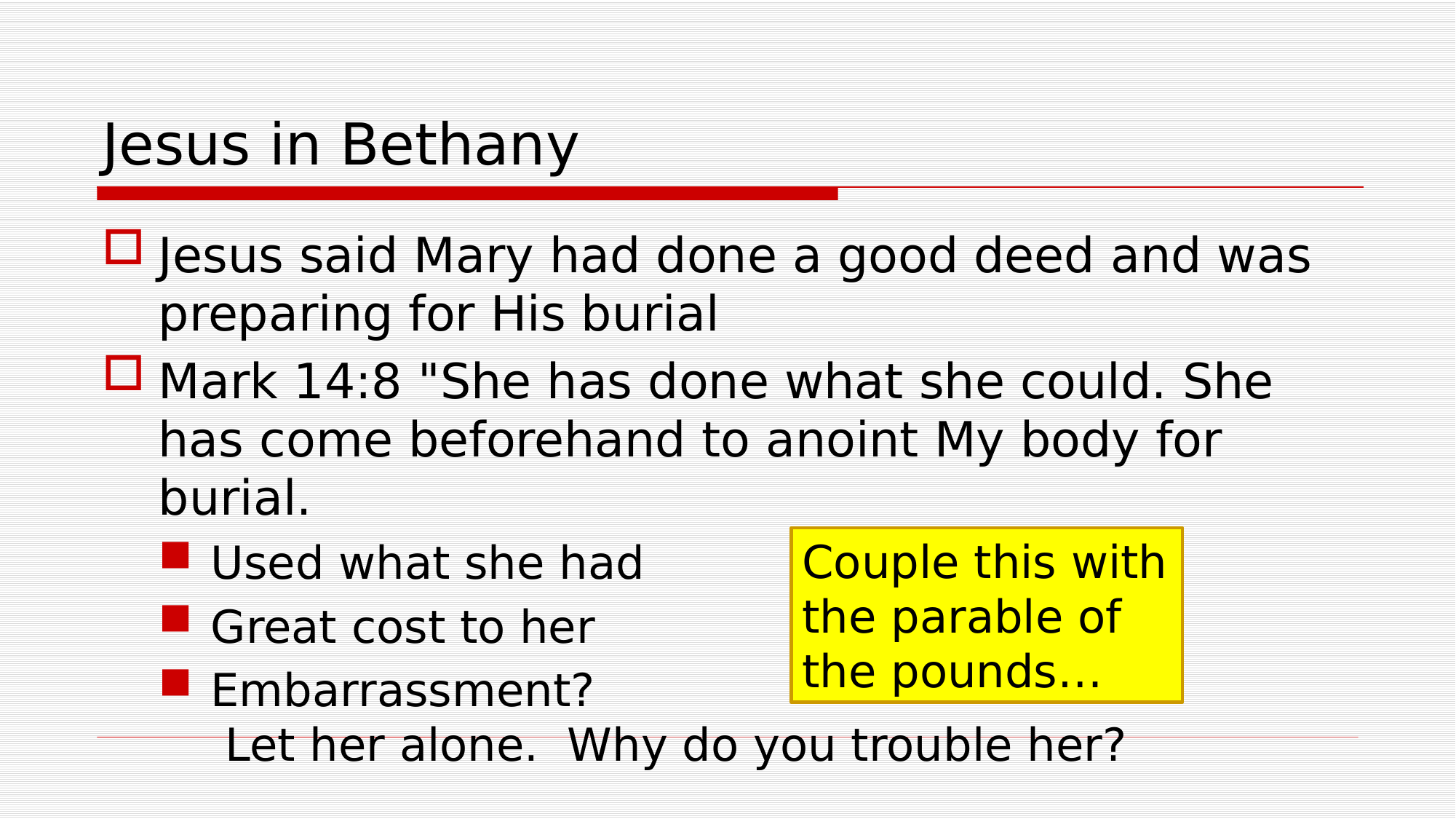

# Jesus in Bethany
Jesus said Mary had done a good deed and was preparing for His burial
Mark 14:8 "She has done what she could. She has come beforehand to anoint My body for burial.
Used what she had
Great cost to her
Embarrassment?
 Let her alone.  Why do you trouble her?

Couple this with the parable of the pounds…